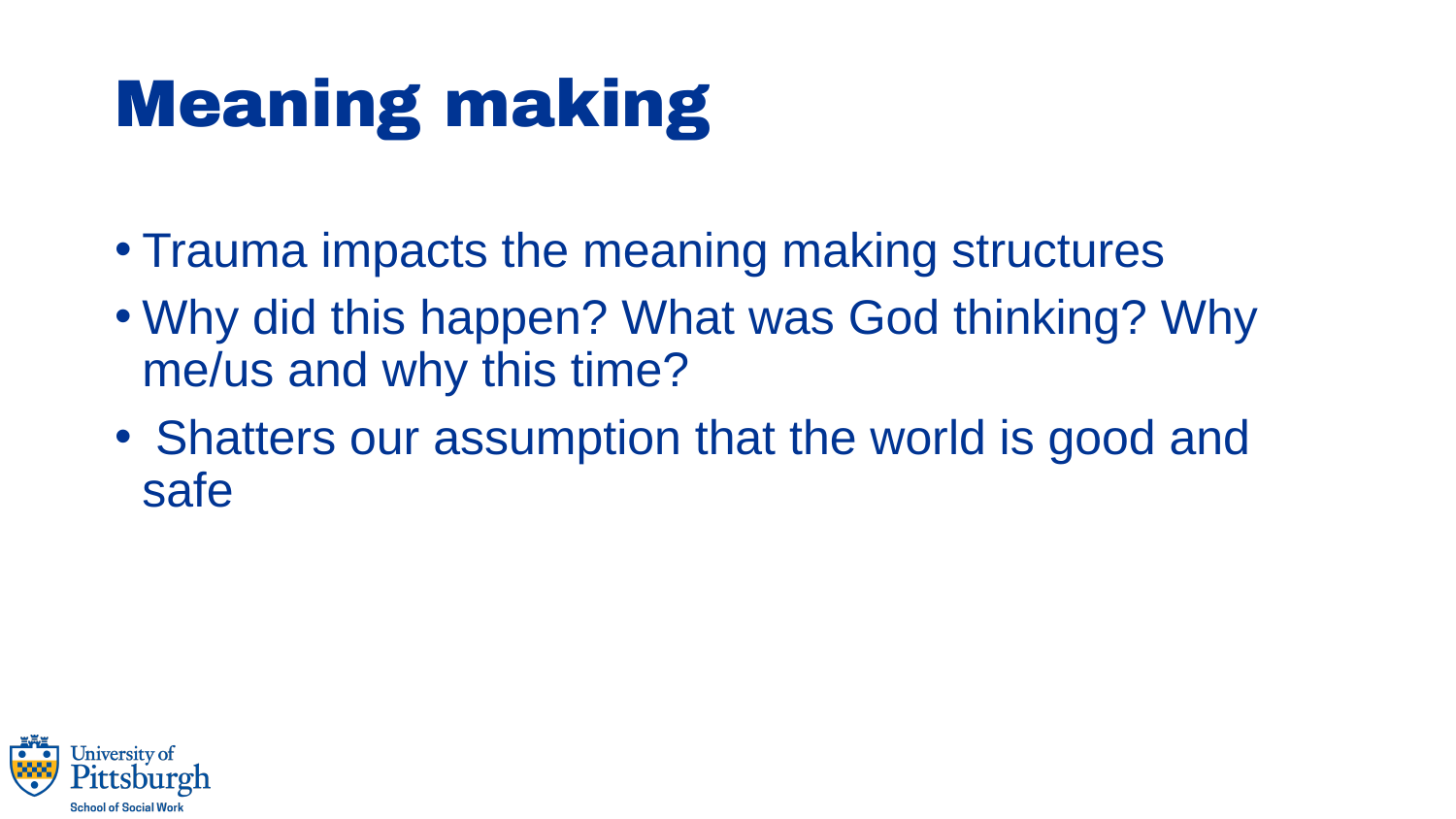

# Meaning making
Trauma impacts the meaning making structures
Why did this happen? What was God thinking? Why me/us and why this time?
 Shatters our assumption that the world is good and safe